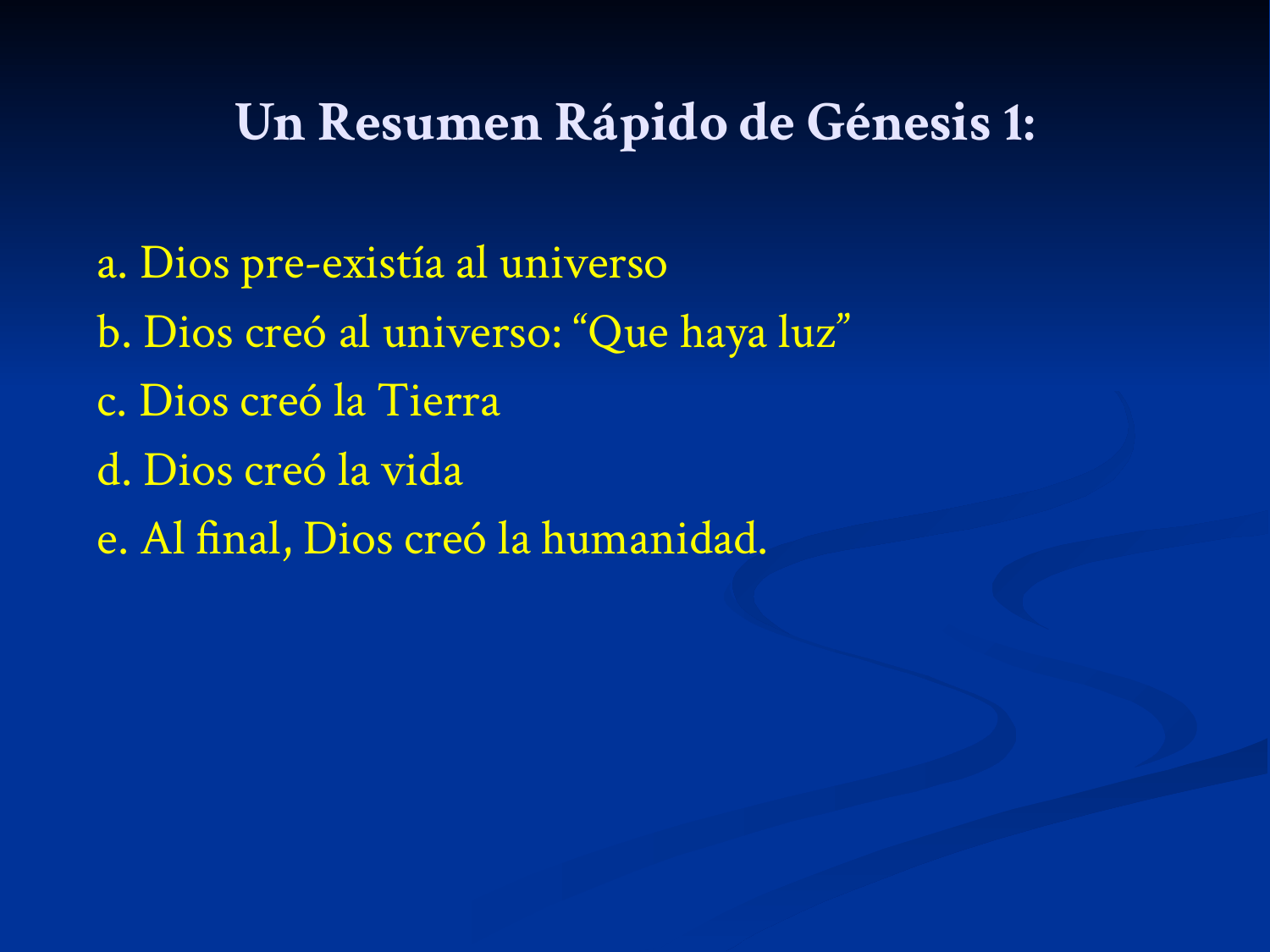

# Un Resumen Rápido de Génesis 1:
a. Dios pre-existía al universo
b. Dios creó al universo: “Que haya luz”
c. Dios creó la Tierra
d. Dios creó la vida
e. Al final, Dios creó la humanidad.